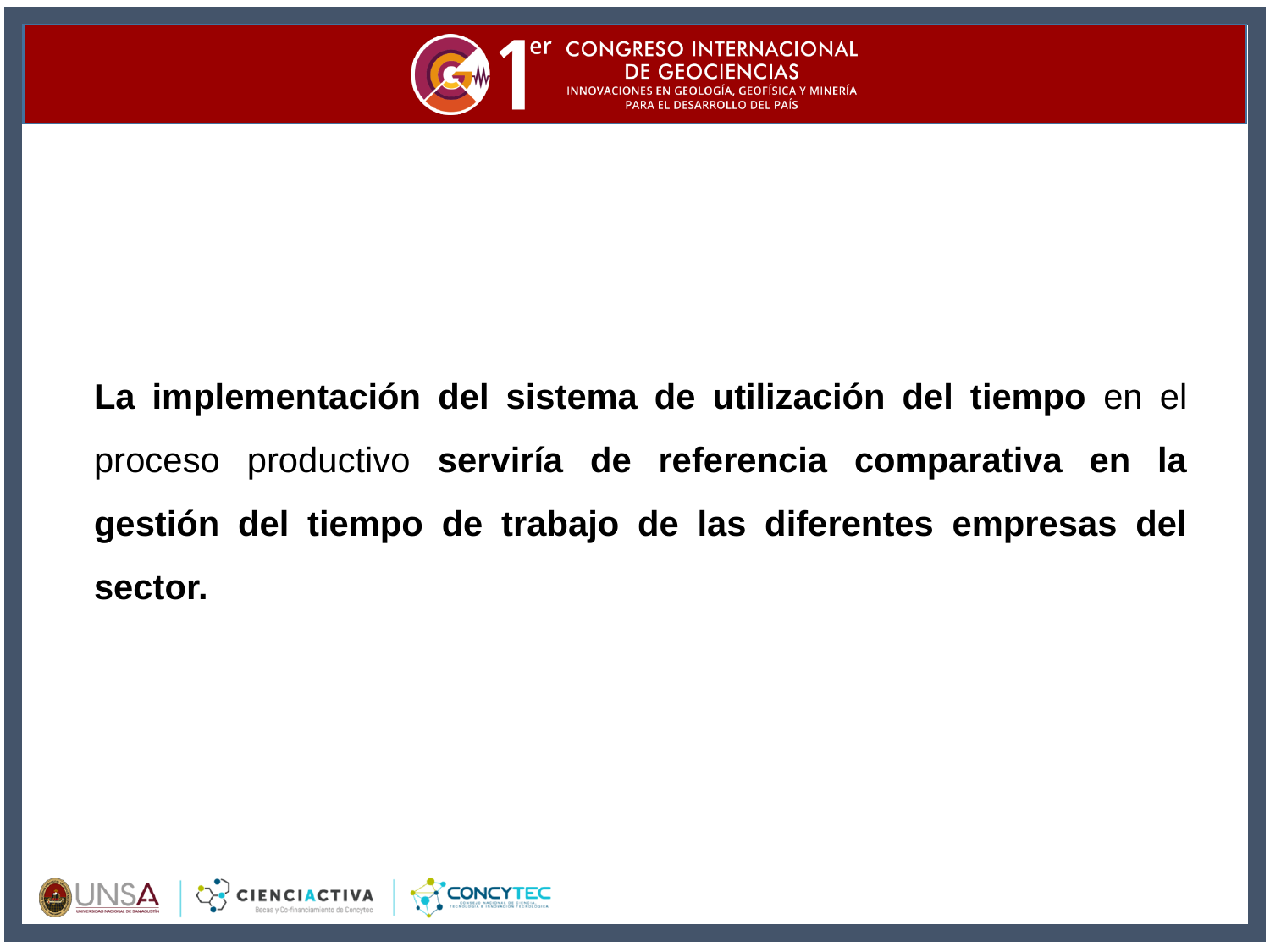

La implementación del sistema de utilización del tiempo en el proceso productivo serviría de referencia comparativa en la gestión del tiempo de trabajo de las diferentes empresas del sector.